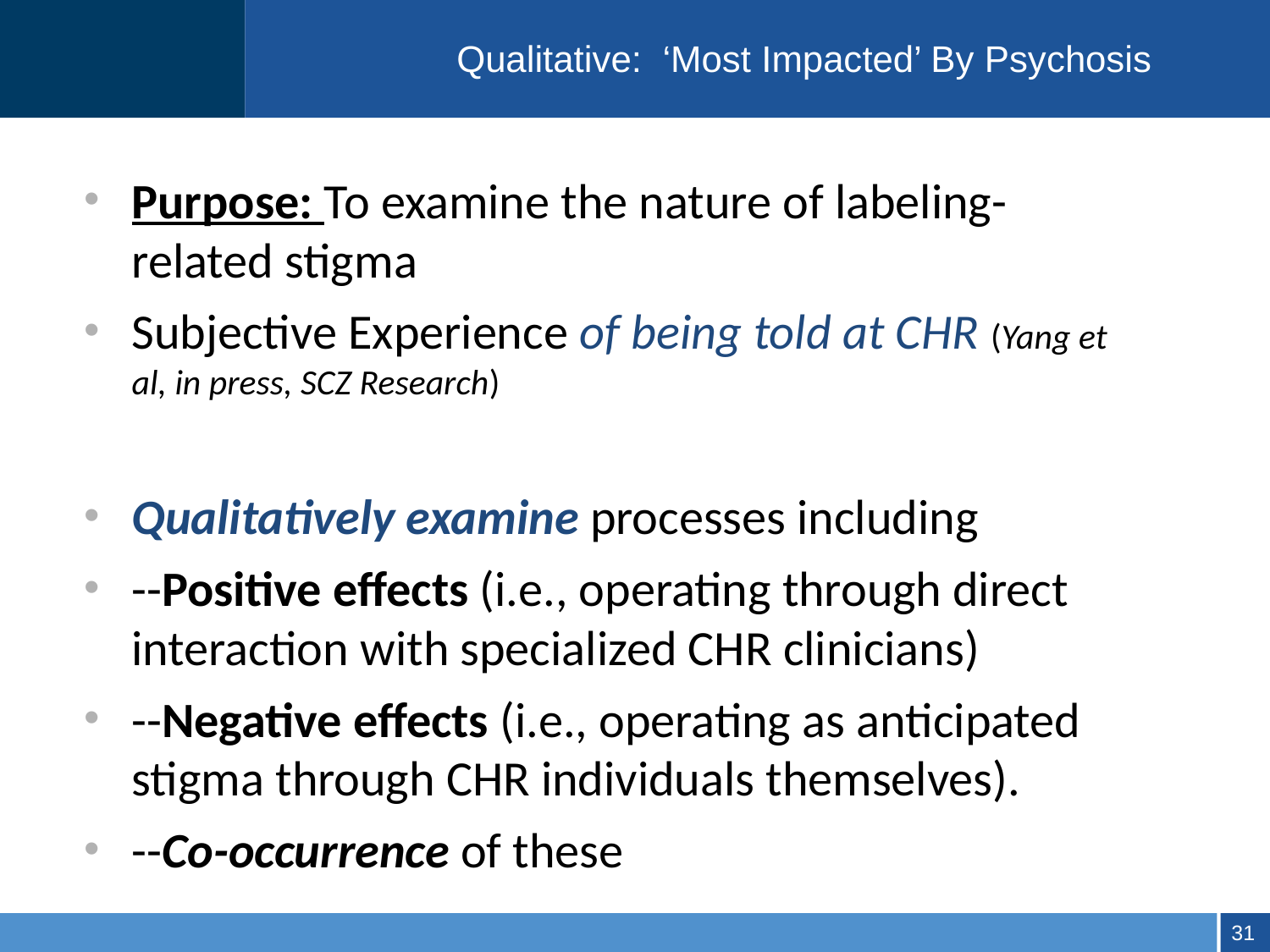

Qualitative:  ‘Most Impacted’ By Psychosis

Purpose: To examine the nature of labeling-related stigma
Subjective Experience of being told at CHR (Yang et al, in press, SCZ Research)

Qualitatively examine processes including
--Positive effects (i.e., operating through direct interaction with specialized CHR clinicians)
--Negative effects (i.e., operating as anticipated stigma through CHR individuals themselves).
--Co-occurrence of these

31